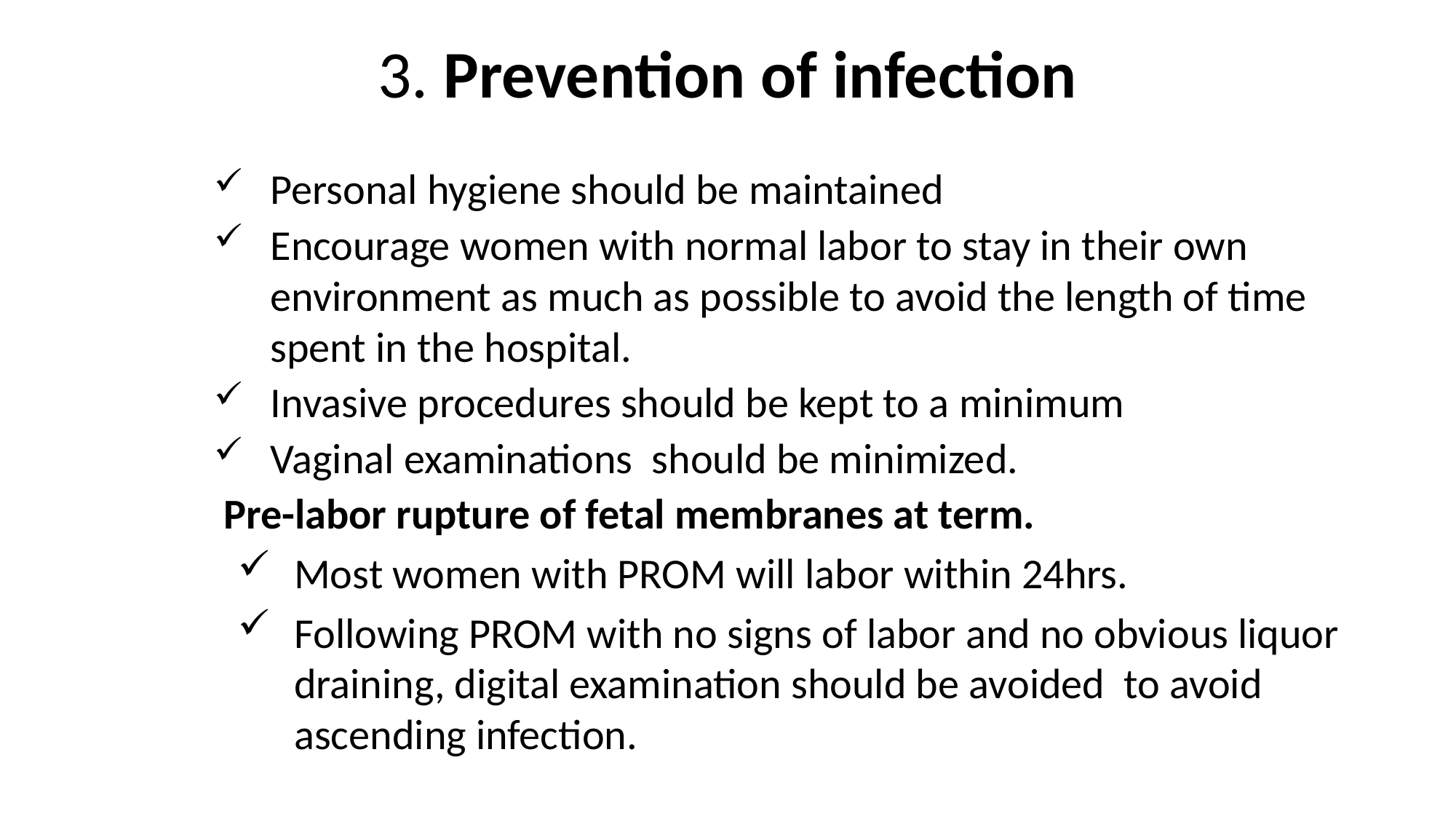

# 3. Prevention of infection
Personal hygiene should be maintained
Encourage women with normal labor to stay in their own environment as much as possible to avoid the length of time spent in the hospital.
Invasive procedures should be kept to a minimum
Vaginal examinations  should be minimized.
 Pre-labor rupture of fetal membranes at term.
Most women with PROM will labor within 24hrs.
Following PROM with no signs of labor and no obvious liquor draining, digital examination should be avoided  to avoid ascending infection.